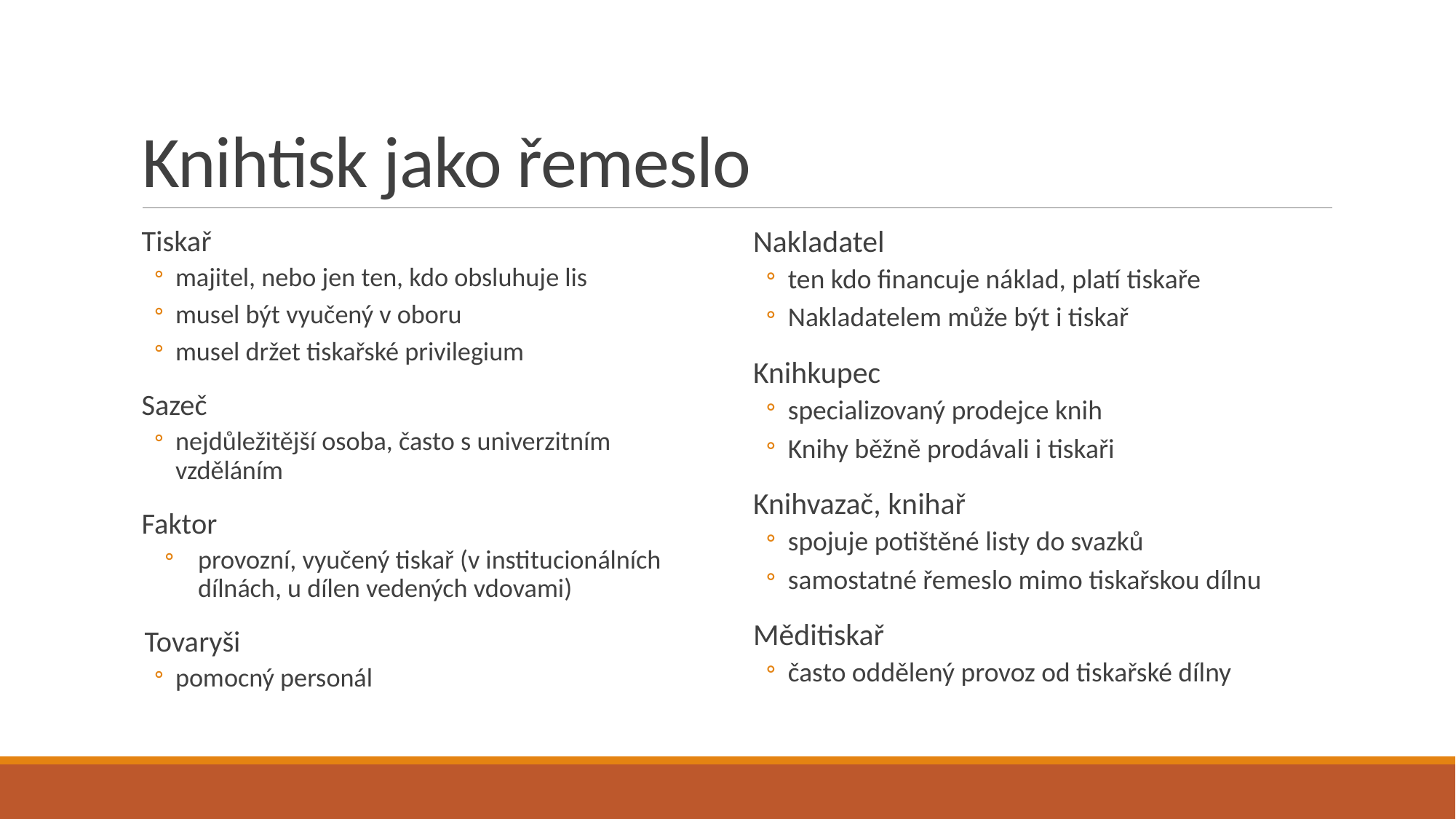

# Knihtisk jako řemeslo
Tiskař
majitel, nebo jen ten, kdo obsluhuje lis
musel být vyučený v oboru
musel držet tiskařské privilegium
Sazeč
nejdůležitější osoba, často s univerzitním vzděláním
Faktor
provozní, vyučený tiskař (v institucionálních dílnách, u dílen vedených vdovami)
  Tovaryši
pomocný personál

Nakladatel
ten kdo financuje náklad, platí tiskaře
Nakladatelem může být i tiskař
Knihkupec
specializovaný prodejce knih
Knihy běžně prodávali i tiskaři
Knihvazač, knihař
spojuje potištěné listy do svazků
samostatné řemeslo mimo tiskařskou dílnu
Měditiskař
často oddělený provoz od tiskařské dílny